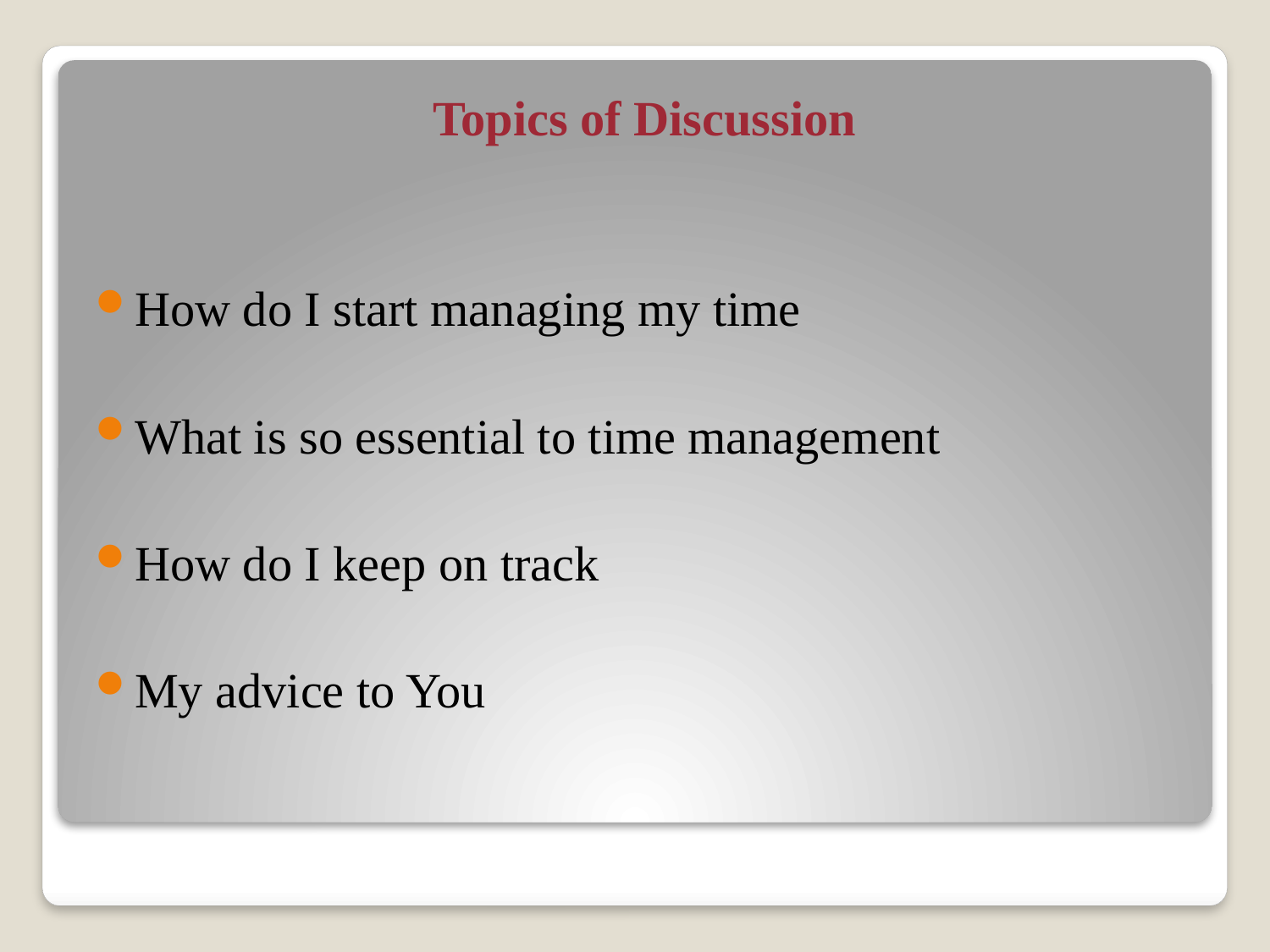

Topics of Discussion

How do I start managing my time

What is so essential to time management

How do I keep on track

My advice to You
#